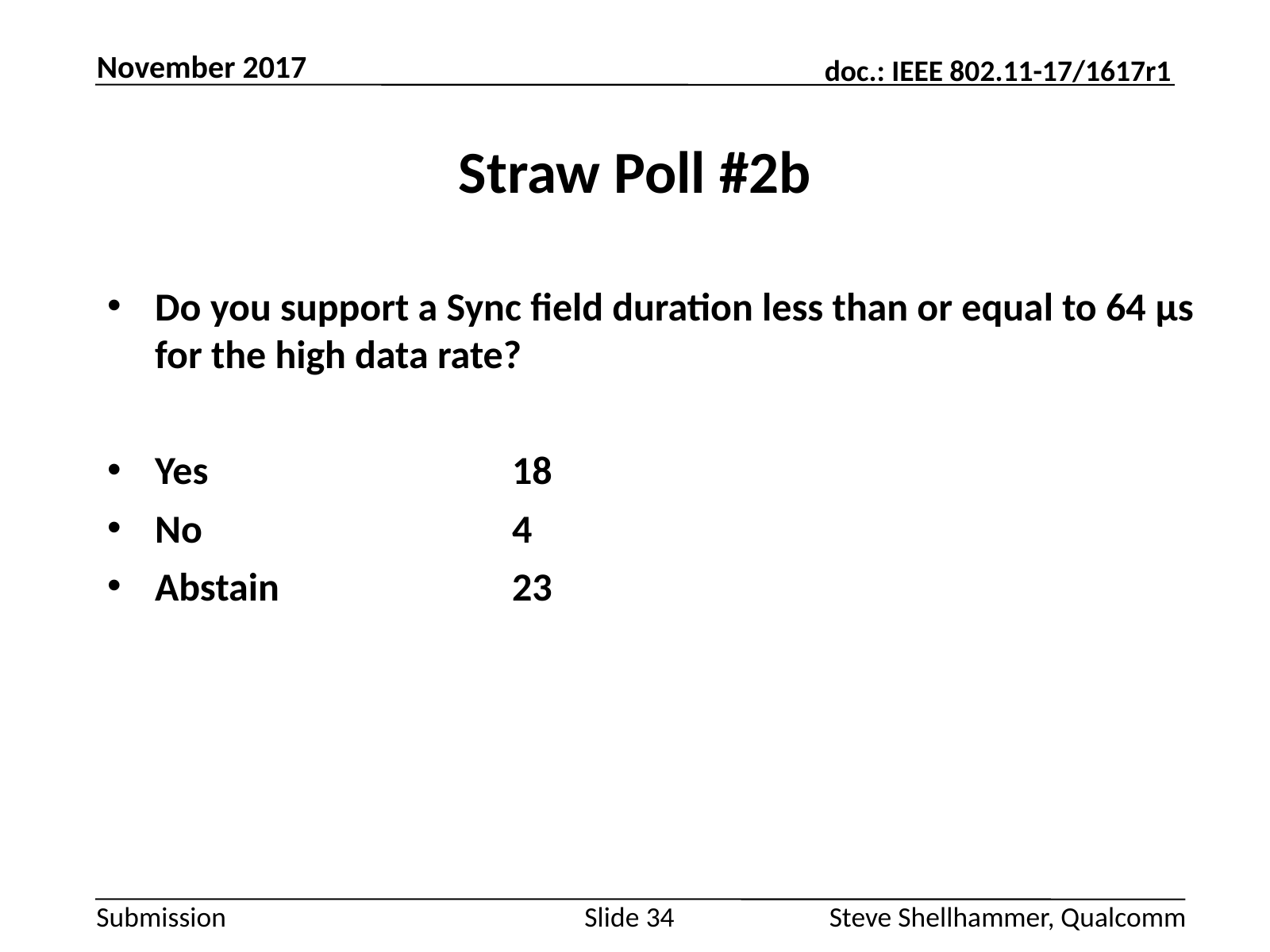

November 2017
# Straw Poll #2b
Do you support a Sync field duration less than or equal to 64 µs for the high data rate?

Yes			18
No			4
Abstain		23
Slide 34
Steve Shellhammer, Qualcomm